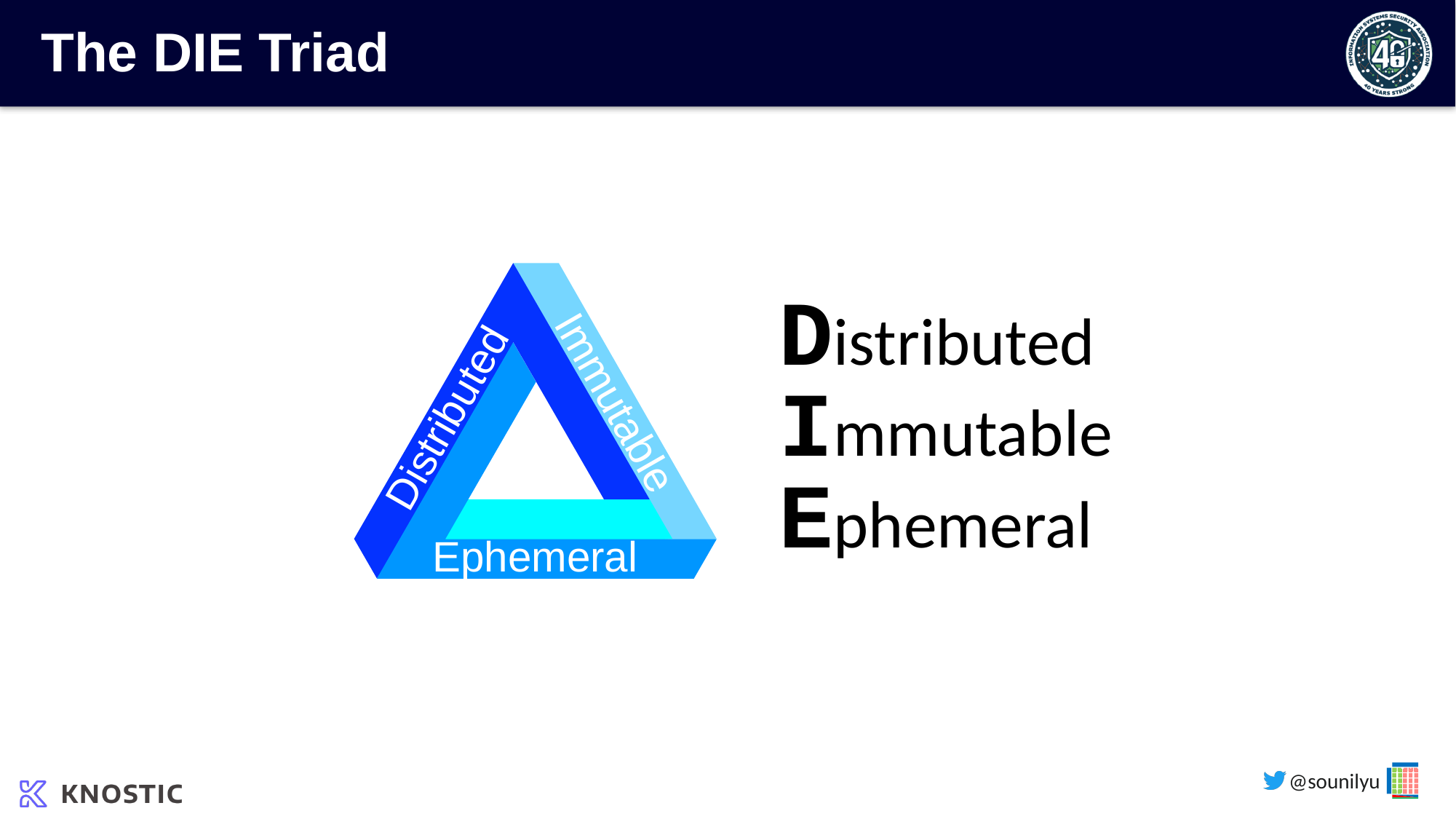

# The DIE Triad

Immutable
Distributed
Ephemeral
Distributed
Immutable
Ephemeral